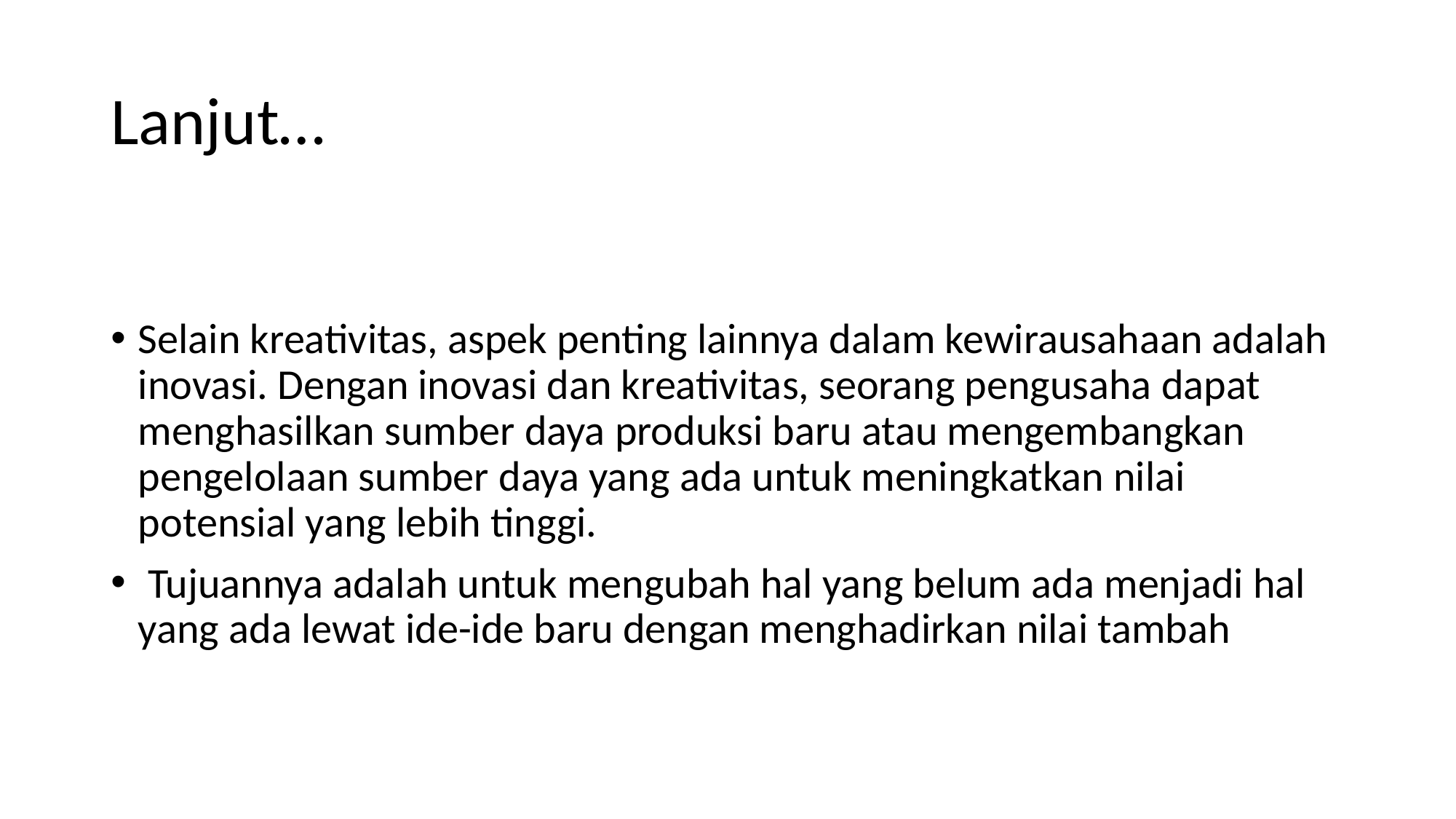

# Lanjut…
Selain kreativitas, aspek penting lainnya dalam kewirausahaan adalah inovasi. Dengan inovasi dan kreativitas, seorang pengusaha dapat menghasilkan sumber daya produksi baru atau mengembangkan pengelolaan sumber daya yang ada untuk meningkatkan nilai potensial yang lebih tinggi.
 Tujuannya adalah untuk mengubah hal yang belum ada menjadi hal yang ada lewat ide-ide baru dengan menghadirkan nilai tambah